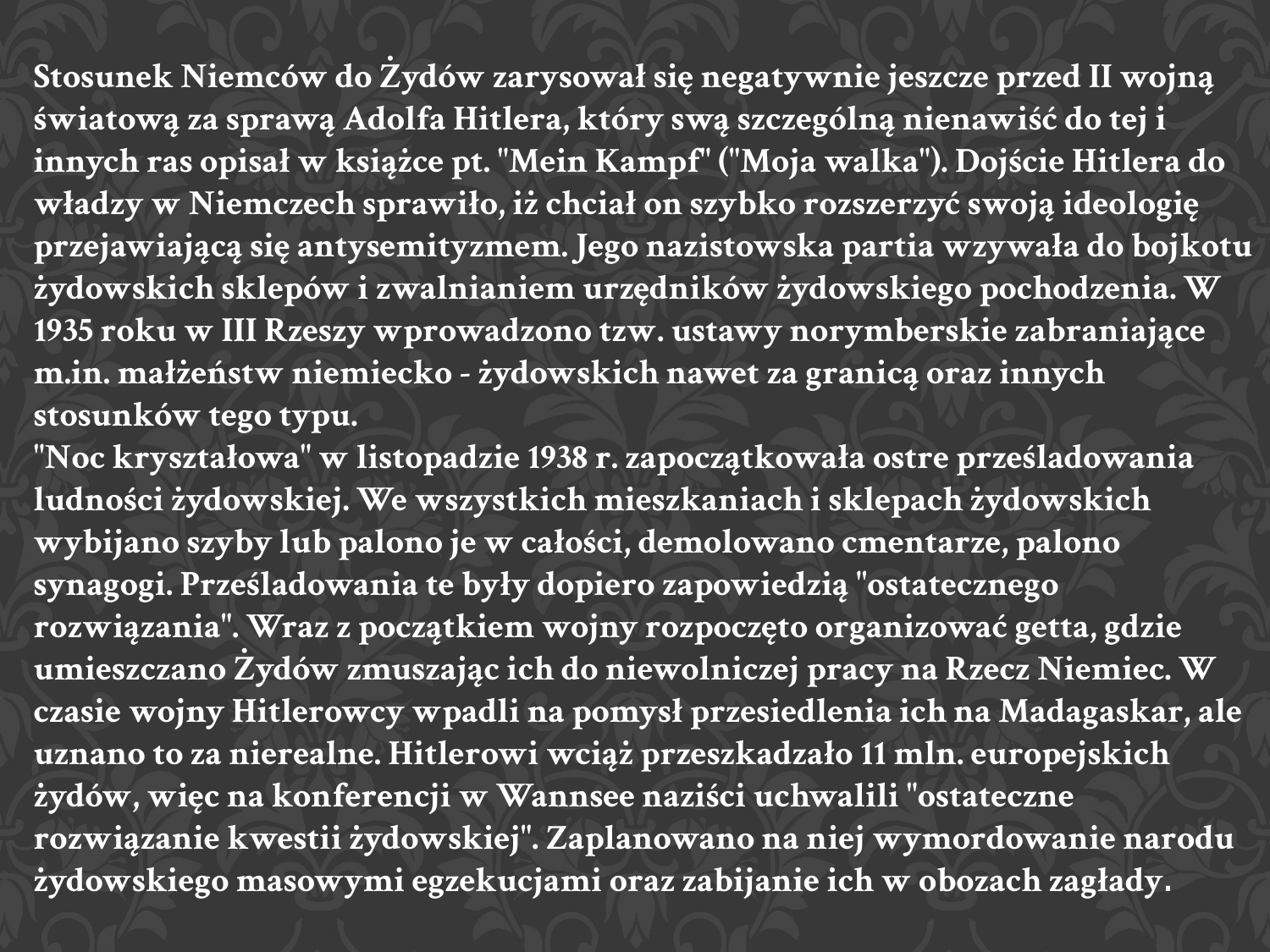

Stosunek Niemców do Żydów zarysował się negatywnie jeszcze przed II wojną światową za sprawą Adolfa Hitlera, który swą szczególną nienawiść do tej i innych ras opisał w książce pt. "Mein Kampf" ("Moja walka"). Dojście Hitlera do władzy w Niemczech sprawiło, iż chciał on szybko rozszerzyć swoją ideologię przejawiającą się antysemityzmem. Jego nazistowska partia wzywała do bojkotu żydowskich sklepów i zwalnianiem urzędników żydowskiego pochodzenia. W 1935 roku w III Rzeszy wprowadzono tzw. ustawy norymberskie zabraniające m.in. małżeństw niemiecko - żydowskich nawet za granicą oraz innych  stosunków tego typu.
"Noc kryształowa" w listopadzie 1938 r. zapoczątkowała ostre prześladowania ludności żydowskiej. We wszystkich mieszkaniach i sklepach żydowskich wybijano szyby lub palono je w całości, demolowano cmentarze, palono synagogi. Prześladowania te były dopiero zapowiedzią "ostatecznego rozwiązania". Wraz z początkiem wojny rozpoczęto organizować getta, gdzie umieszczano Żydów zmuszając ich do niewolniczej pracy na Rzecz Niemiec. W czasie wojny Hitlerowcy wpadli na pomysł przesiedlenia ich na Madagaskar, ale uznano to za nierealne. Hitlerowi wciąż przeszkadzało 11 mln. europejskich żydów, więc na konferencji w Wannsee naziści uchwalili "ostateczne rozwiązanie kwestii żydowskiej". Zaplanowano na niej wymordowanie narodu żydowskiego masowymi egzekucjami oraz zabijanie ich w obozach zagłady.